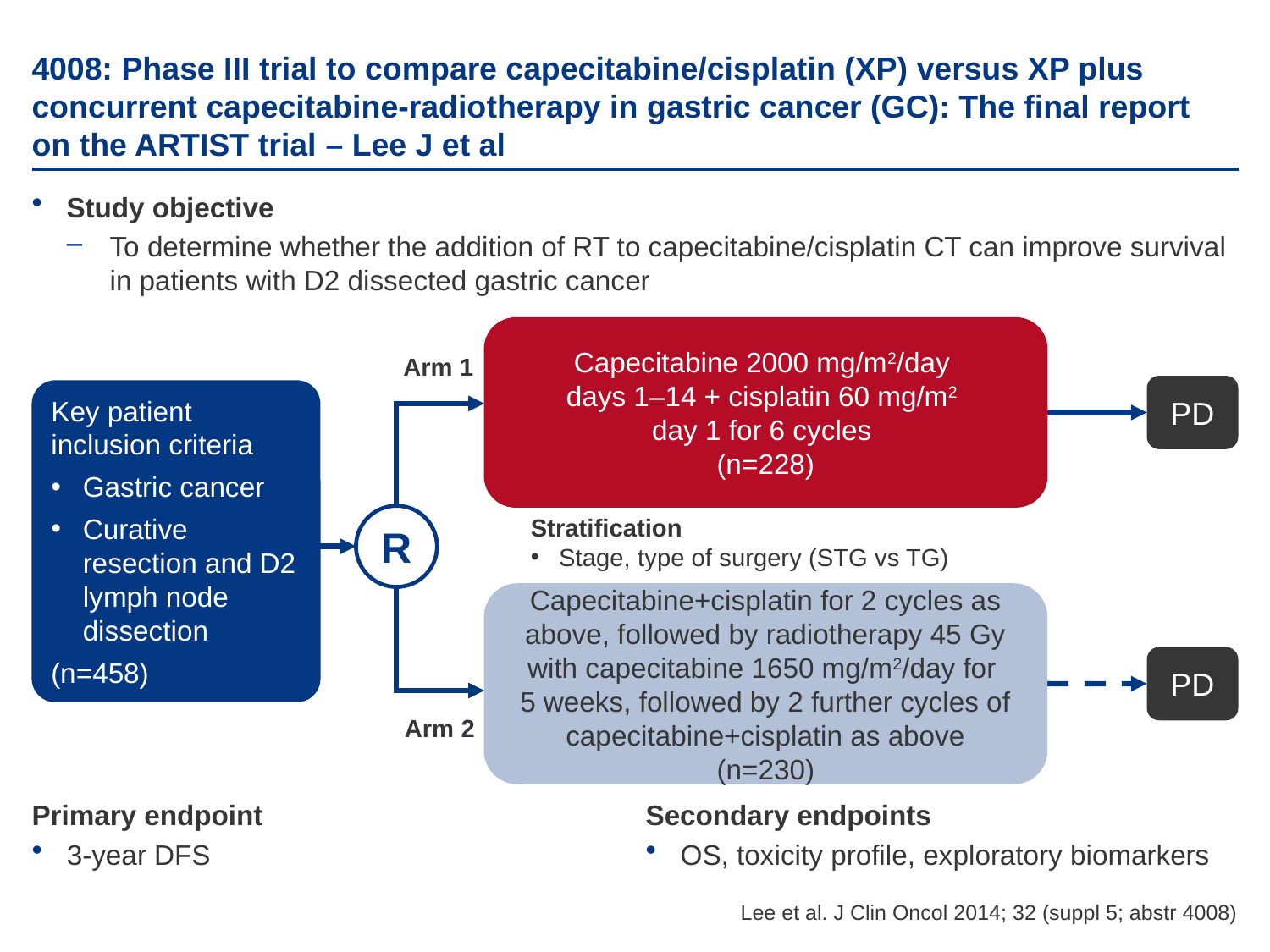

# 4008: Phase III trial to compare capecitabine/cisplatin (XP) versus XP plus concurrent capecitabine-radiotherapy in gastric cancer (GC): The final report on the ARTIST trial – Lee J et al
Study objective
To determine whether the addition of RT to capecitabine/cisplatin CT can improve survival in patients with D2 dissected gastric cancer
Capecitabine 2000 mg/m2/day
days 1–14 + cisplatin 60 mg/m2
day 1 for 6 cycles
(n=228)
Arm 1
PD
Key patient inclusion criteria
Gastric cancer
Curative resection and D2 lymph node dissection
(n=458)
R
Stratification
Stage, type of surgery (STG vs TG)
Capecitabine+cisplatin for 2 cycles as above, followed by radiotherapy 45 Gy with capecitabine 1650 mg/m2/day for
5 weeks, followed by 2 further cycles of capecitabine+cisplatin as above
(n=230)
PD
Arm 2
Primary endpoint
3-year DFS
Secondary endpoints
OS, toxicity profile, exploratory biomarkers
Lee et al. J Clin Oncol 2014; 32 (suppl 5; abstr 4008)